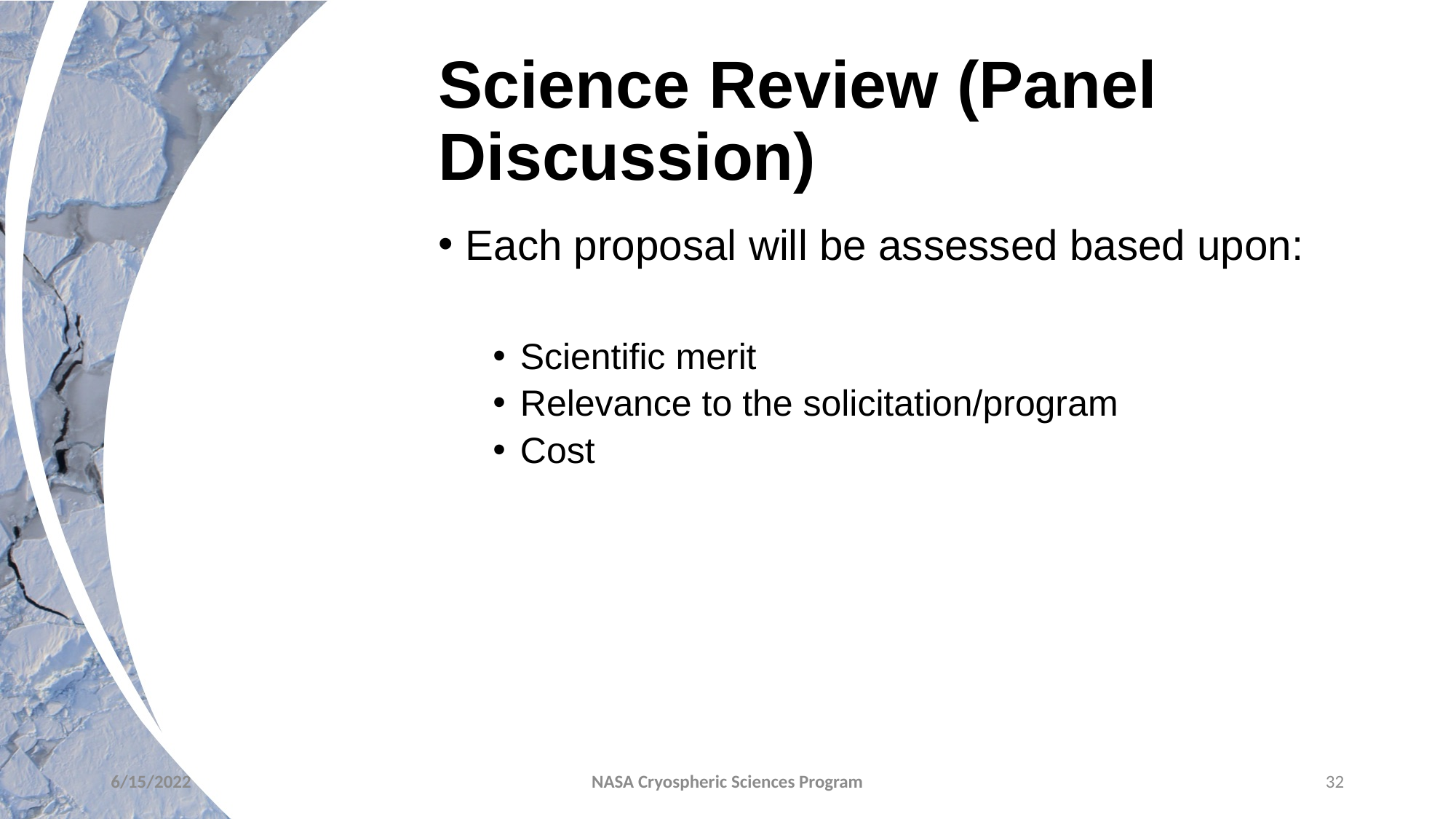

# Science Review (Panel Discussion)
Each proposal will be assessed based upon:

Scientific merit
Relevance to the solicitation/program
Cost
6/15/2022
NASA Cryospheric Sciences Program
32